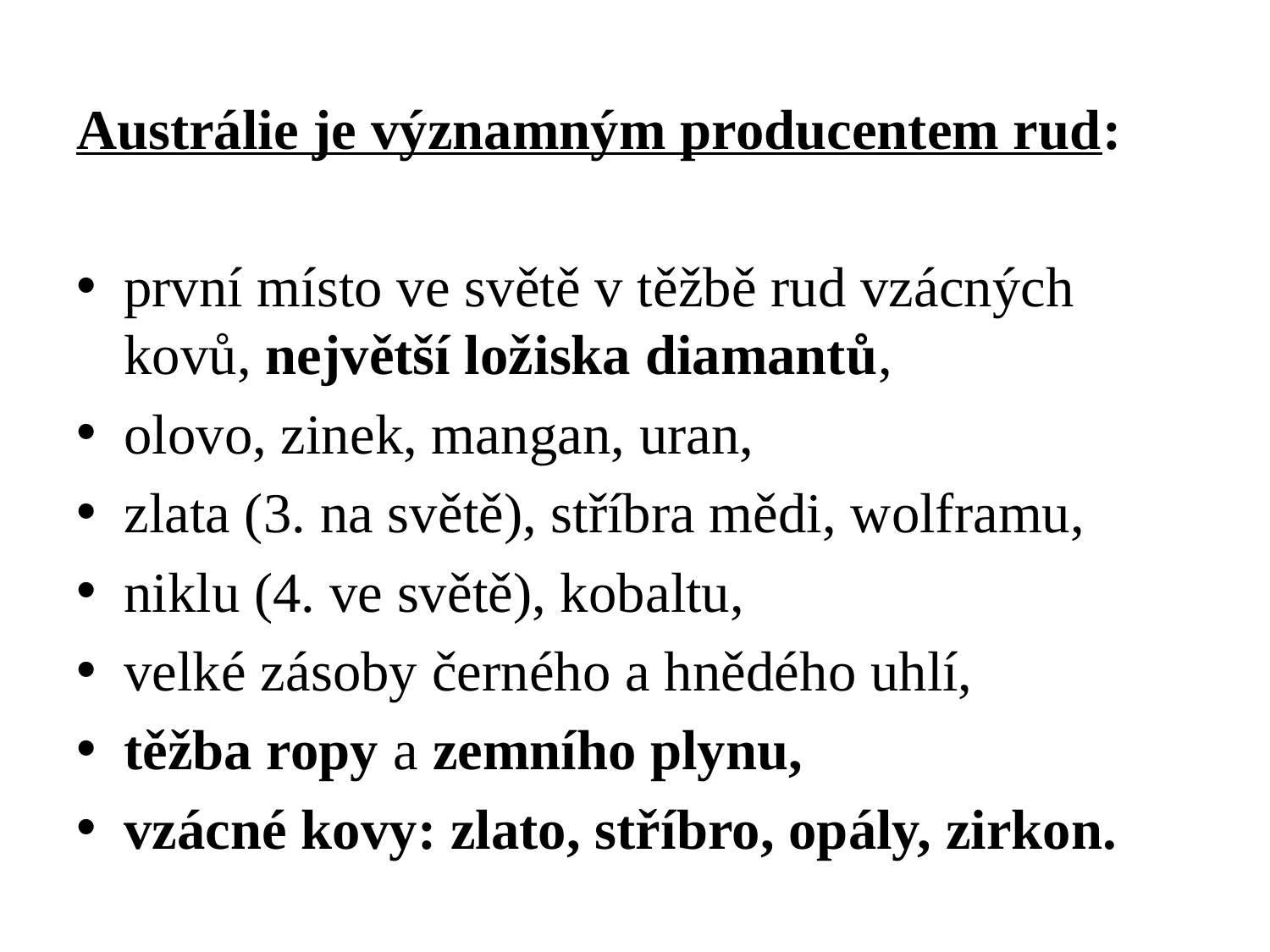

Austrálie je významným producentem rud:

první místo ve světě v těžbě rud vzácných kovů, největší ložiska diamantů,
olovo, zinek, mangan, uran,
zlata (3. na světě), stříbra mědi, wolframu,
niklu (4. ve světě), kobaltu,
velké zásoby černého a hnědého uhlí,
těžba ropy a zemního plynu,
vzácné kovy: zlato, stříbro, opály, zirkon.

#